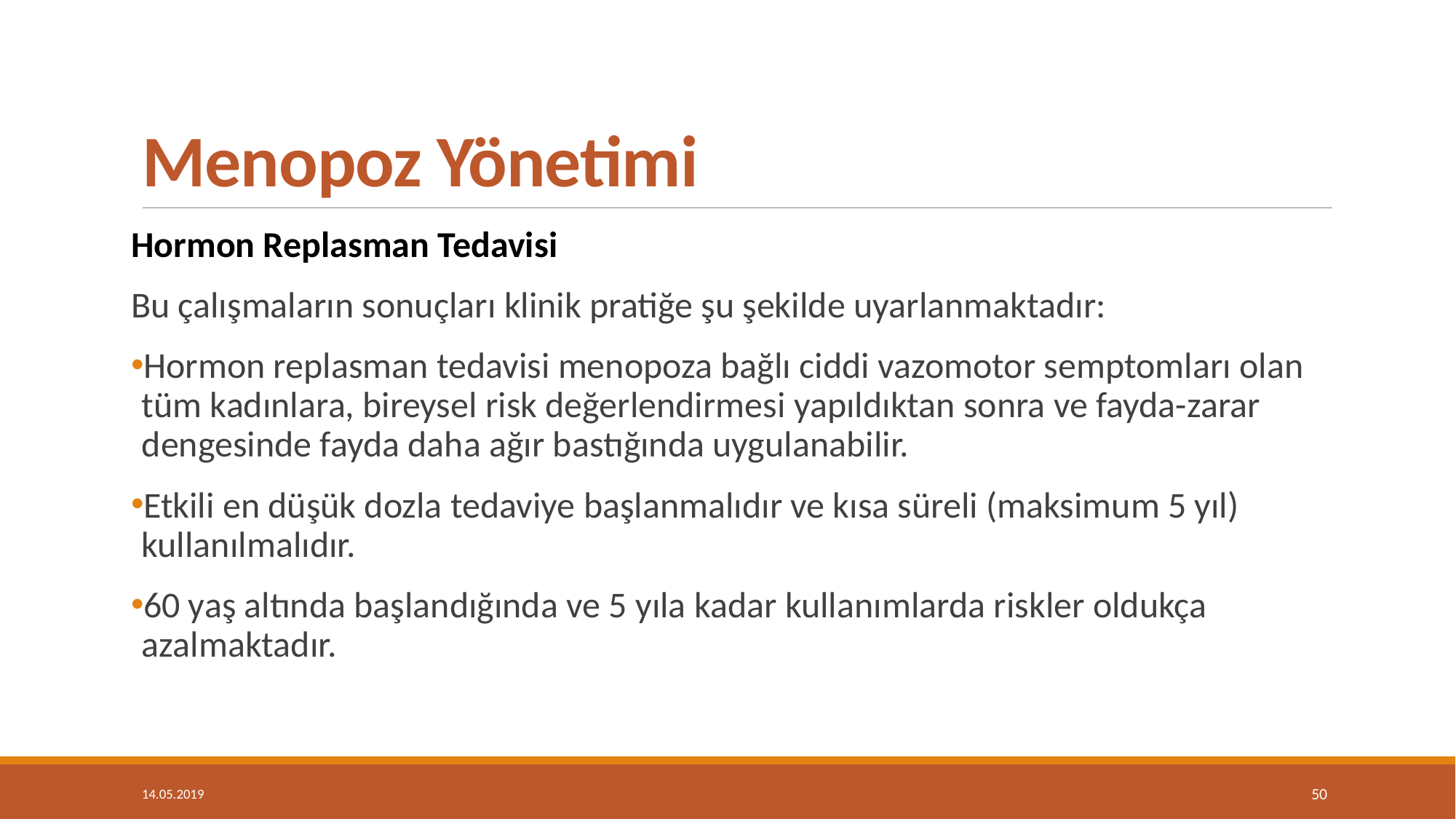

# Menopoz Yönetimi
Hormon Replasman Tedavisi
Bu çalışmaların sonuçları klinik pratiğe şu şekilde uyarlanmaktadır:
Hormon replasman tedavisi menopoza bağlı ciddi vazomotor semptomları olan tüm kadınlara, bireysel risk değerlendirmesi yapıldıktan sonra ve fayda-zarar dengesinde fayda daha ağır bastığında uygulanabilir.
Etkili en düşük dozla tedaviye başlanmalıdır ve kısa süreli (maksimum 5 yıl) kullanılmalıdır.
60 yaş altında başlandığında ve 5 yıla kadar kullanımlarda riskler oldukça azalmaktadır.
14.05.2019
50